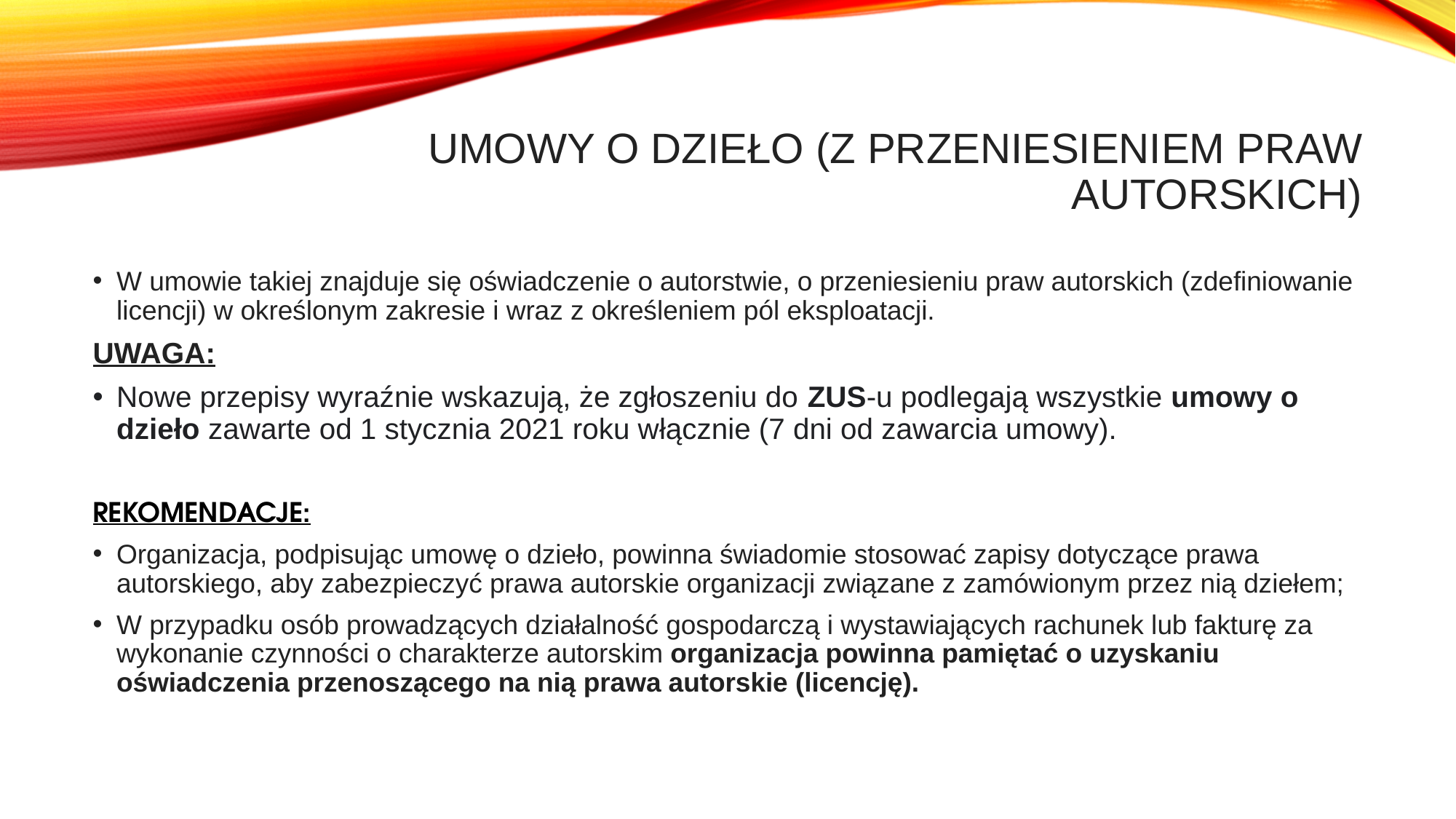

# Umowy o dzieło (z przeniesieniem praw autorskich)
W umowie takiej znajduje się oświadczenie o autorstwie, o przeniesieniu praw autorskich (zdefiniowanie licencji) w określonym zakresie i wraz z określeniem pól eksploatacji.
UWAGA:
Nowe przepisy wyraźnie wskazują, że zgłoszeniu do ZUS-u podlegają wszystkie umowy o dzieło zawarte od 1 stycznia 2021 roku włącznie (7 dni od zawarcia umowy).

REKOMENDACJE:
Organizacja, podpisując umowę o dzieło, powinna świadomie stosować zapisy dotyczące prawa autorskiego, aby zabezpieczyć prawa autorskie organizacji związane z zamówionym przez nią dziełem;
W przypadku osób prowadzących działalność gospodarczą i wystawiających rachunek lub fakturę za wykonanie czynności o charakterze autorskim organizacja powinna pamiętać o uzyskaniu oświadczenia przenoszącego na nią prawa autorskie (licencję).